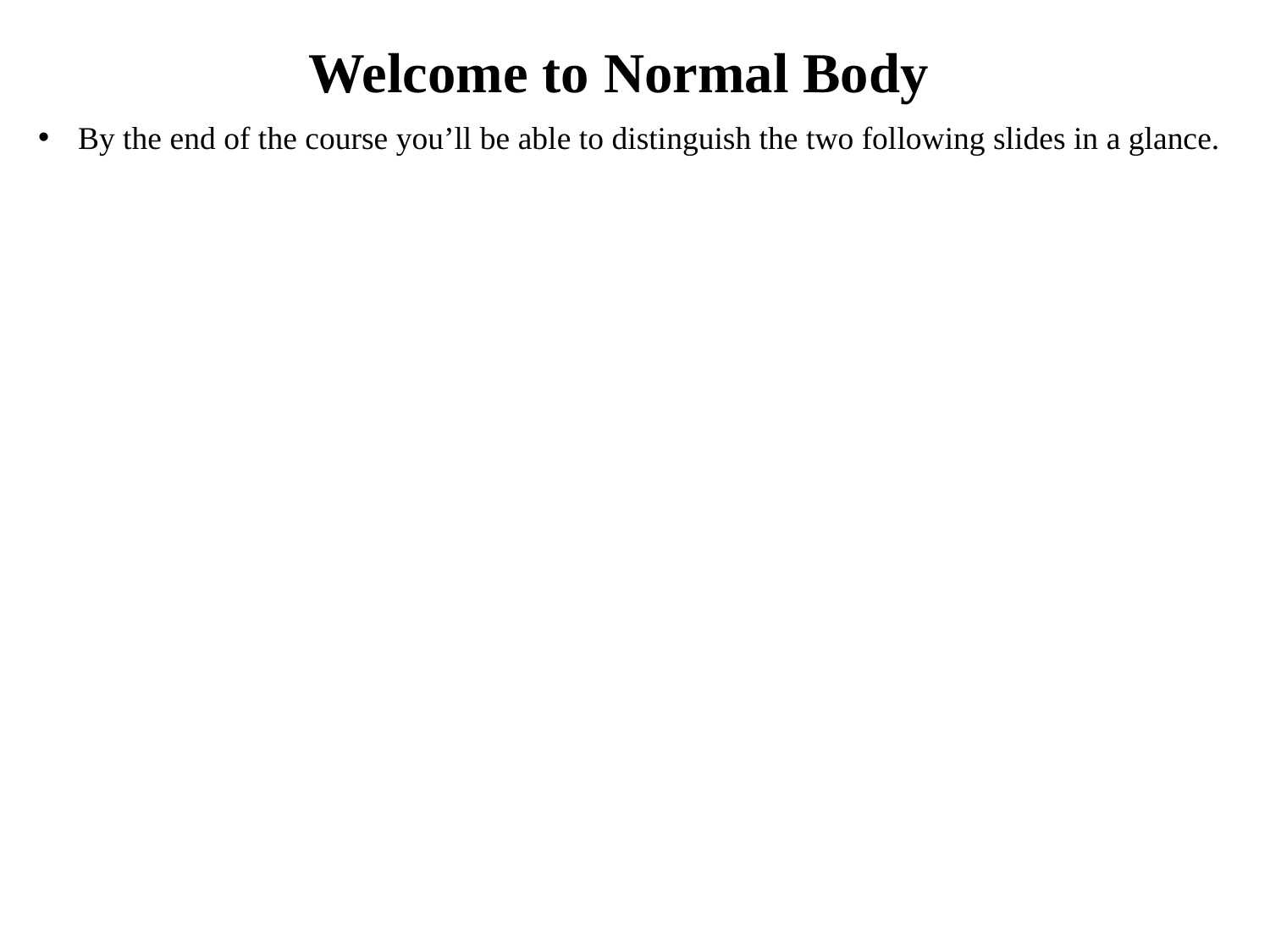

Welcome to Normal Body
By the end of the course you’ll be able to distinguish the two following slides in a glance.